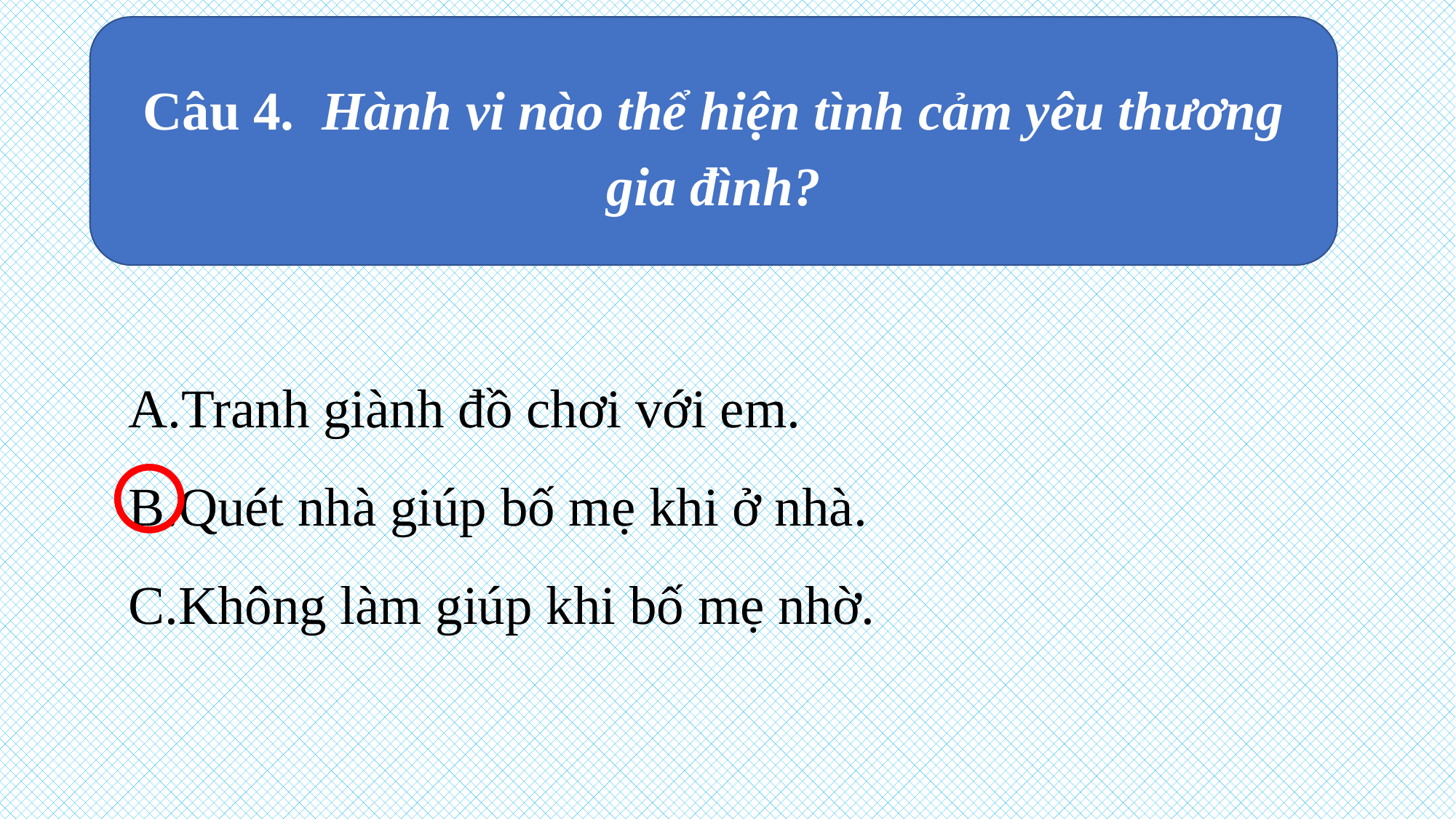

Câu 4.  Hành vi nào thể hiện tình cảm yêu thương gia đình?
Tranh giành đồ chơi với em.
Quét nhà giúp bố mẹ khi ở nhà.
Không làm giúp khi bố mẹ nhờ.